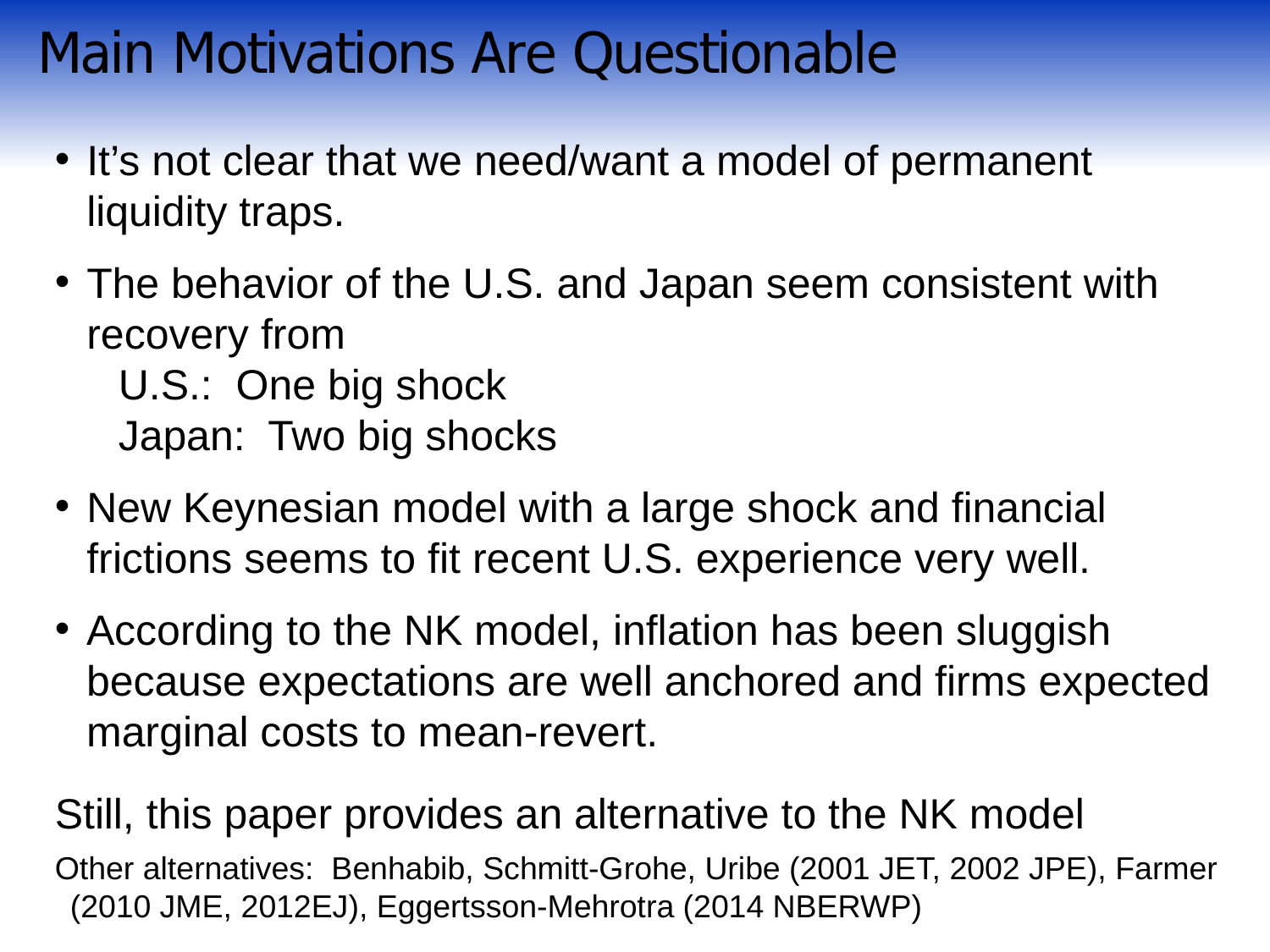

Main Motivations Are Questionable
It’s not clear that we need/want a model of permanent liquidity traps.
The behavior of the U.S. and Japan seem consistent with recovery from
U.S.:  One big shock
Japan:  Two big shocks
New Keynesian model with a large shock and financial frictions seems to fit recent U.S. experience very well.
According to the NK model, inflation has been sluggish because expectations are well anchored and firms expected marginal costs to mean-revert.
Still, this paper provides an alternative to the NK model
Other alternatives:  Benhabib, Schmitt-Grohe, Uribe (2001 JET, 2002 JPE), Farmer (2010 JME, 2012EJ), Eggertsson-Mehrotra (2014 NBERWP)